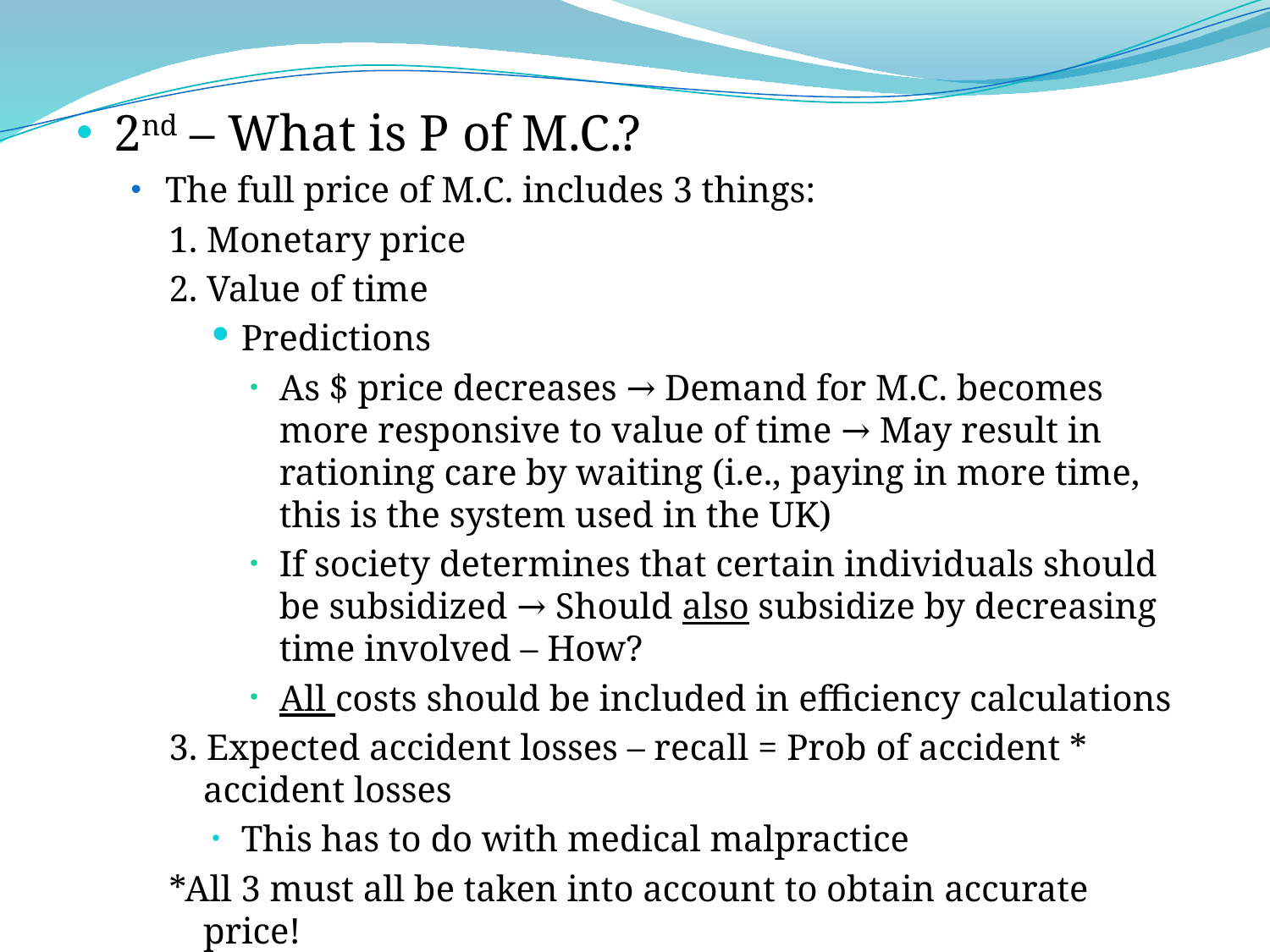

2nd – What is P of M.C.?
The full price of M.C. includes 3 things:
1. Monetary price
2. Value of time
Predictions
As $ price decreases → Demand for M.C. becomes more responsive to value of time → May result in rationing care by waiting (i.e., paying in more time, this is the system used in the UK)
If society determines that certain individuals should be subsidized → Should also subsidize by decreasing time involved – How?
All costs should be included in efficiency calculations
3. Expected accident losses – recall = Prob of accident * accident losses
This has to do with medical malpractice
*All 3 must all be taken into account to obtain accurate price!